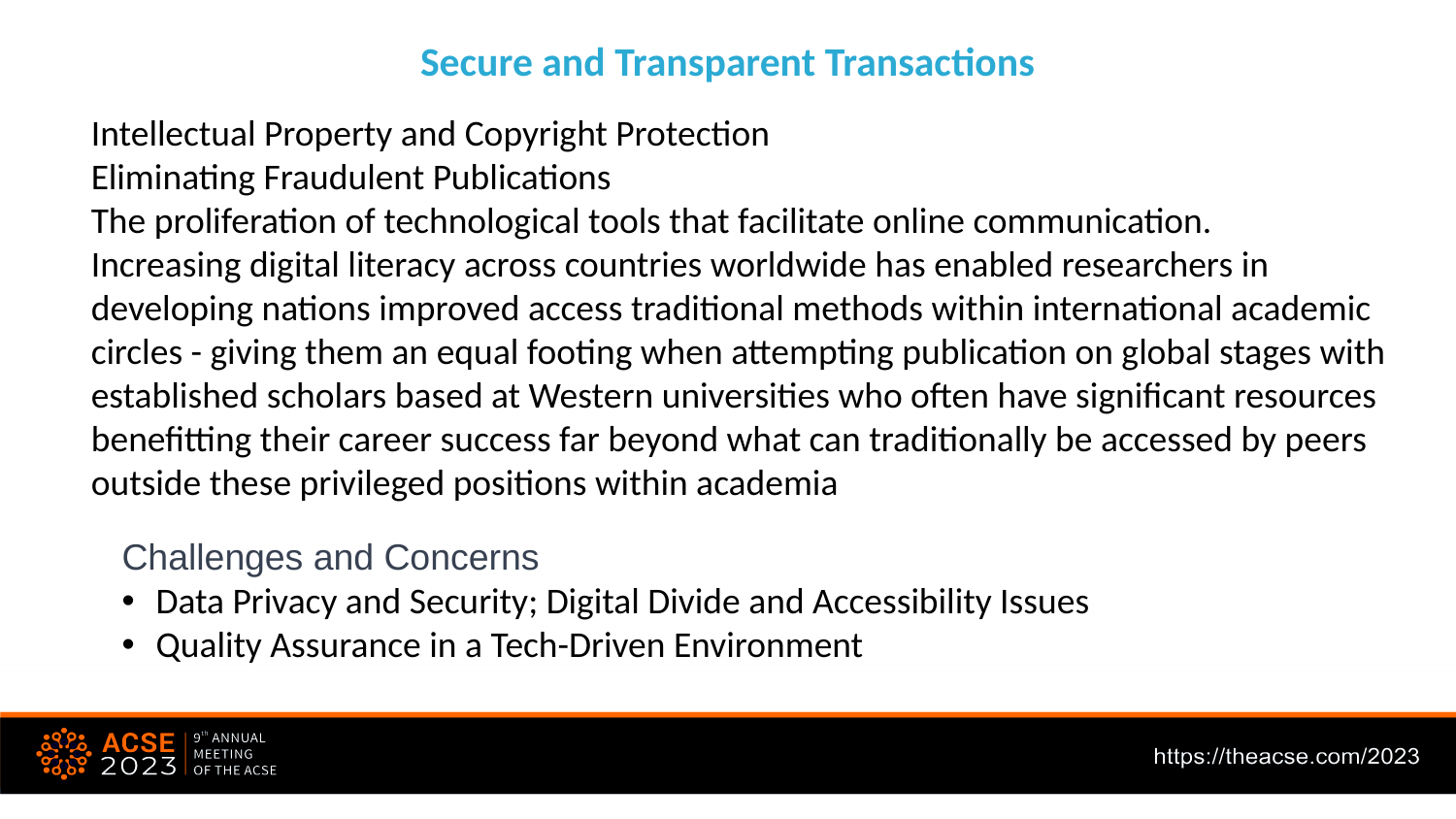

Secure and Transparent Transactions
Intellectual Property and Copyright Protection
Eliminating Fraudulent Publications
The proliferation of technological tools that facilitate online communication.
Increasing digital literacy across countries worldwide has enabled researchers in developing nations improved access traditional methods within international academic circles - giving them an equal footing when attempting publication on global stages with established scholars based at Western universities who often have significant resources benefitting their career success far beyond what can traditionally be accessed by peers outside these privileged positions within academia

Challenges and Concerns
Data Privacy and Security; Digital Divide and Accessibility Issues
Quality Assurance in a Tech-Driven Environment